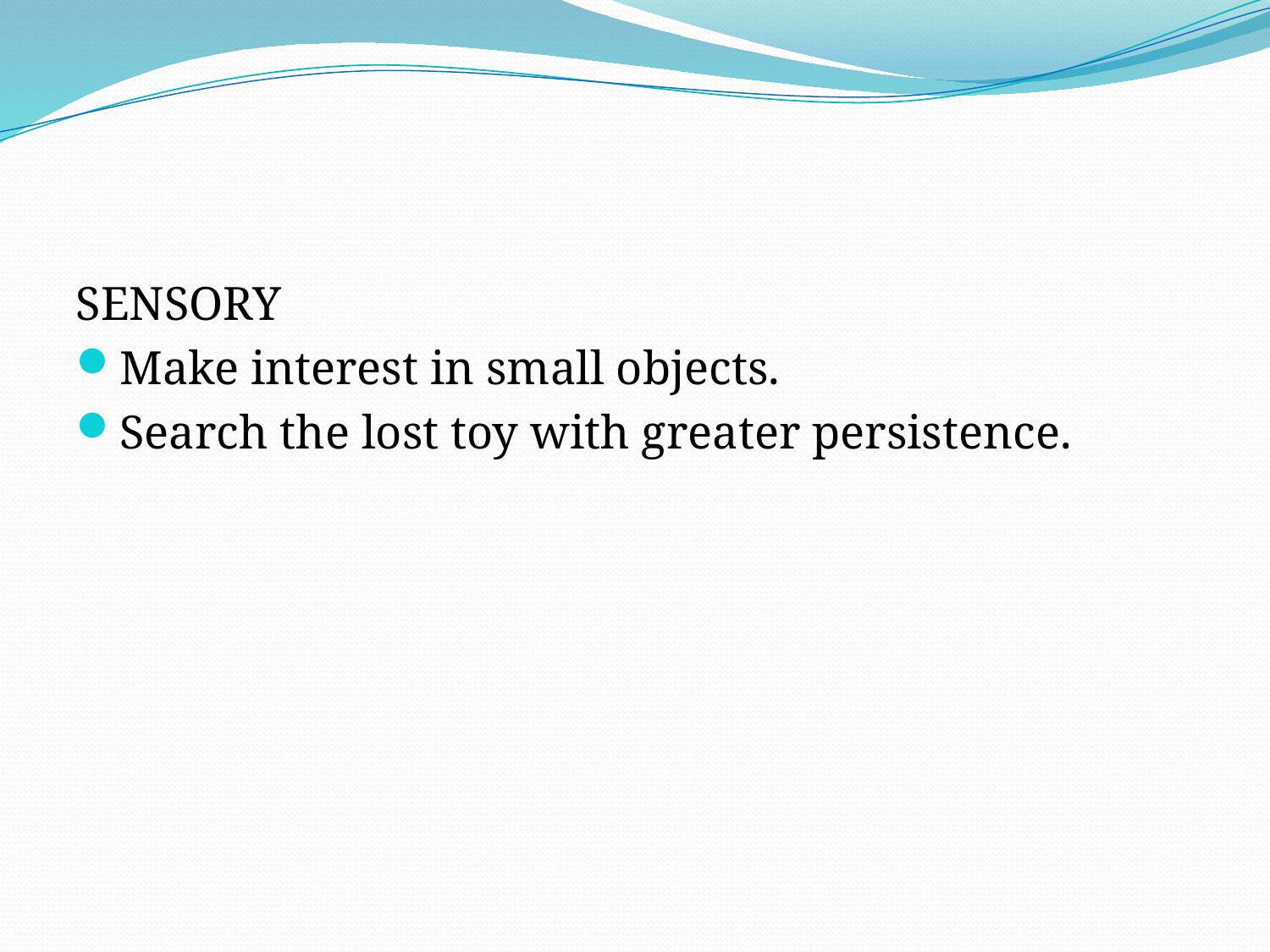

SENSORY
Make interest in small objects.
Search the lost toy with greater persistence.